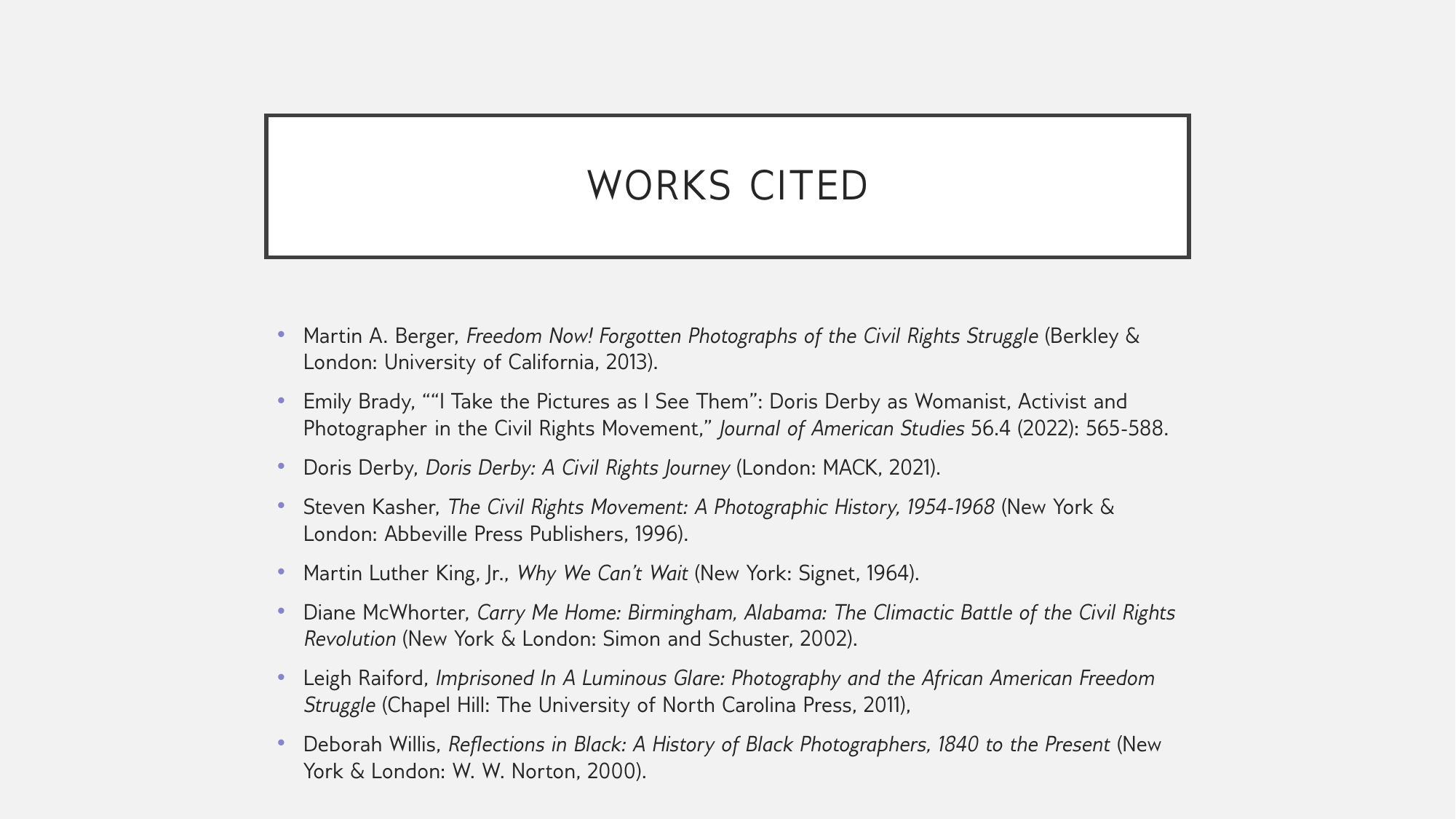

# Works cited
Martin A. Berger, Freedom Now! Forgotten Photographs of the Civil Rights Struggle (Berkley & London: University of California, 2013).
Emily Brady, ““I Take the Pictures as I See Them”: Doris Derby as Womanist, Activist and Photographer in the Civil Rights Movement,” Journal of American Studies 56.4 (2022): 565-588.
Doris Derby, Doris Derby: A Civil Rights Journey (London: MACK, 2021).
Steven Kasher, The Civil Rights Movement: A Photographic History, 1954-1968 (New York & London: Abbeville Press Publishers, 1996).
Martin Luther King, Jr., Why We Can’t Wait (New York: Signet, 1964).
Diane McWhorter, Carry Me Home: Birmingham, Alabama: The Climactic Battle of the Civil Rights Revolution (New York & London: Simon and Schuster, 2002).
Leigh Raiford, Imprisoned In A Luminous Glare: Photography and the African American Freedom Struggle (Chapel Hill: The University of North Carolina Press, 2011),
Deborah Willis, Reflections in Black: A History of Black Photographers, 1840 to the Present (New York & London: W. W. Norton, 2000).